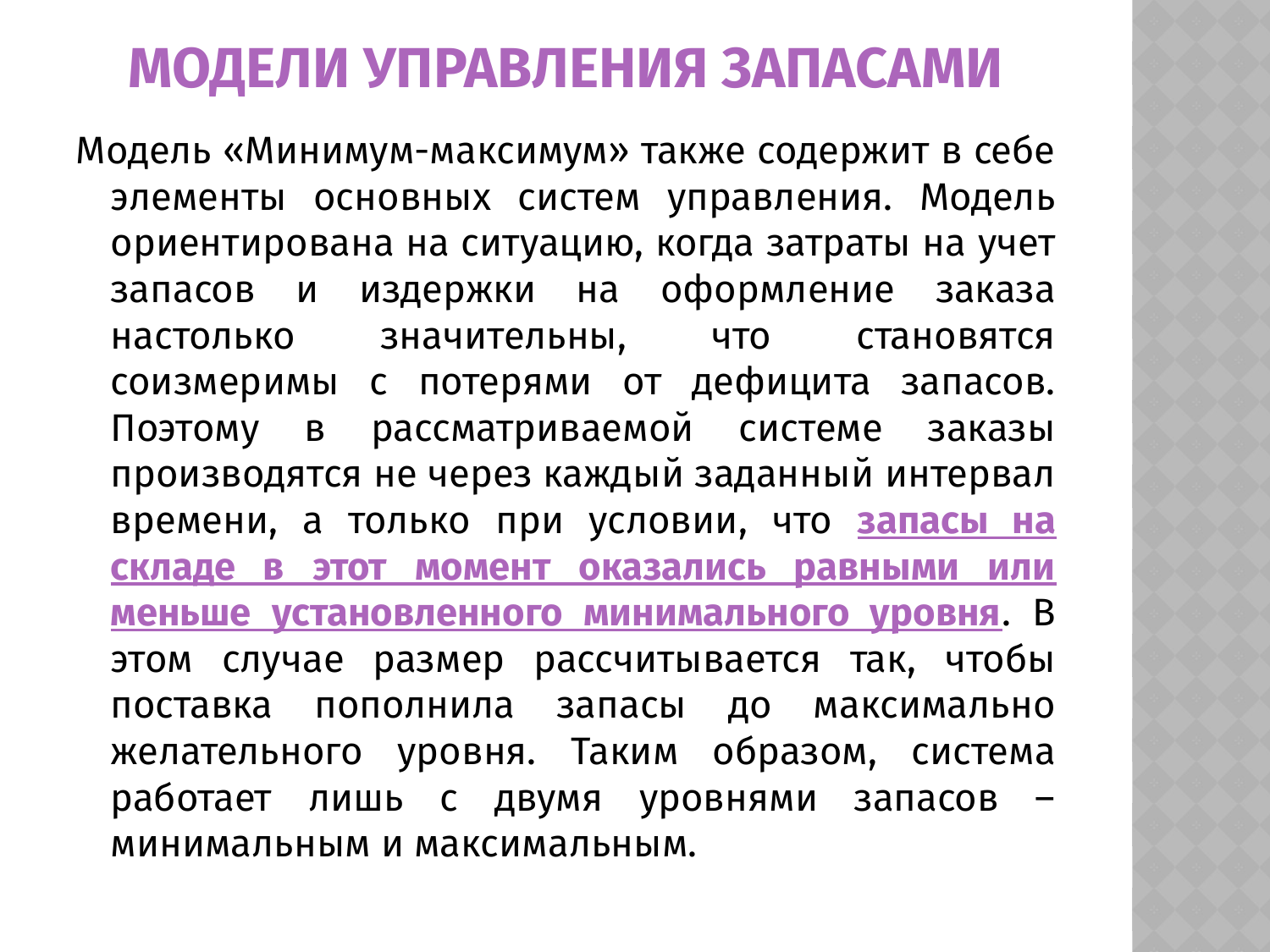

# Модели управления запасами
Модель «Минимум-максимум» также содержит в себе элементы основных систем управления. Модель ориентирована на ситуацию, когда затраты на учет запасов и издержки на оформление заказа настолько значительны, что становятся соизмеримы с потерями от дефицита запасов. Поэтому в рассматриваемой системе заказы производятся не через каждый заданный интервал времени, а только при условии, что запасы на складе в этот момент оказались равными или меньше установленного минимального уровня. В этом случае размер рассчитывается так, чтобы поставка пополнила запасы до максимально желательного уровня. Таким образом, система работает лишь с двумя уровнями запасов – минимальным и максимальным.